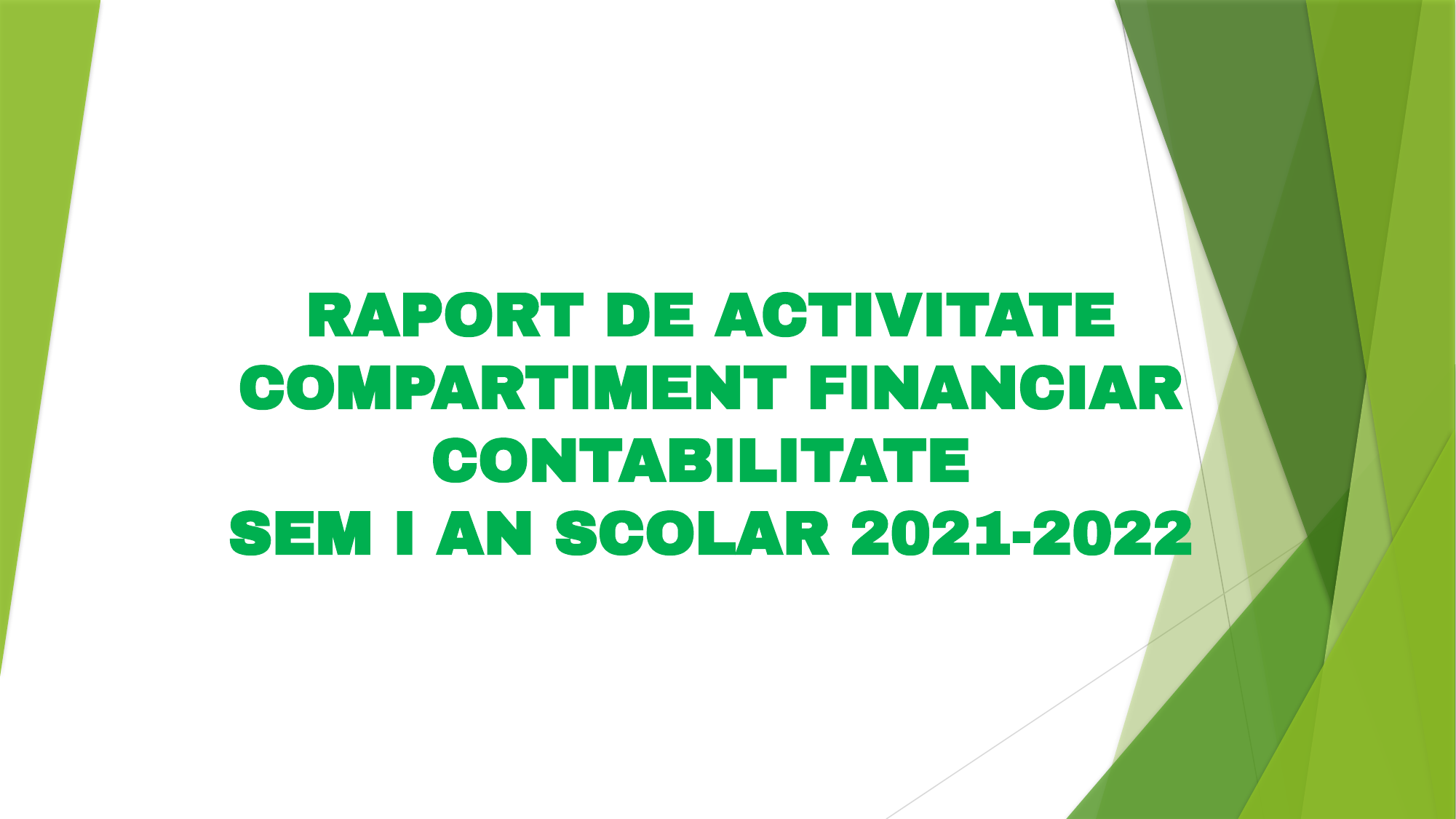

# RAPORT DE ACTIVITATE COMPARTIMENT FINANCIAR CONTABILITATE SEM I AN SCOLAR 2021-2022